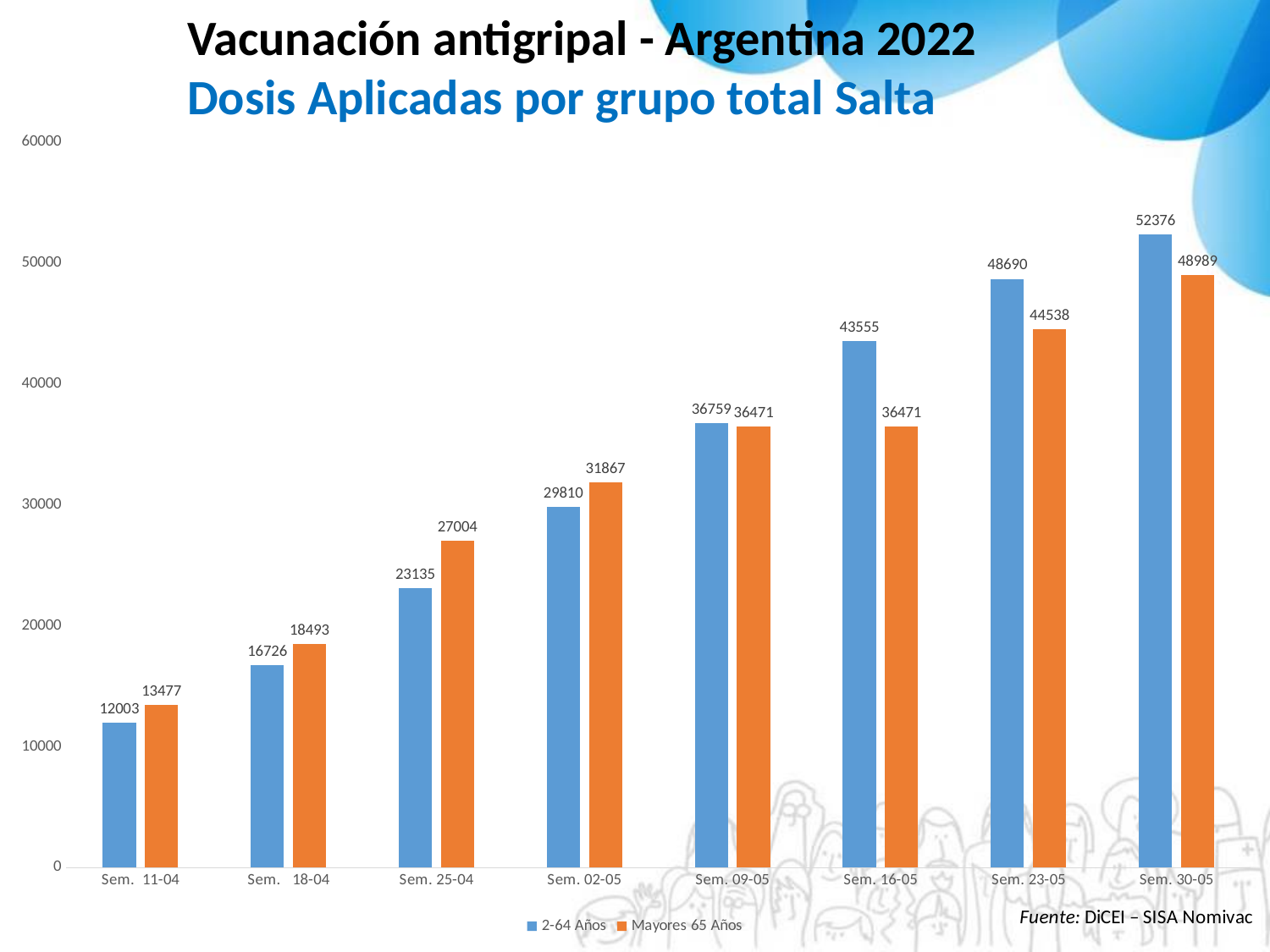

Vacunación antigripal - Argentina 2022
Dosis Aplicadas por grupo total Salta

### Chart

| Category |  |  |
|---|---|---|
| Sem.  11-04 | 12003.0 | 13477.0 |
| Sem.   18-04 | 16726.0 | 18493.0 |
| Sem. 25-04 | 23135.0 | 27004.0 |
| Sem. 02-05 | 29810.0 | 31867.0 |
| Sem. 09-05 | 36759.0 | 36471.0 |
| Sem. 16-05 | 43555.0 | 36471.0 |
| Sem. 23-05 | 48690.0 | 44538.0 |
| Sem. 30-05 | 52376.0 | 48989.0 |